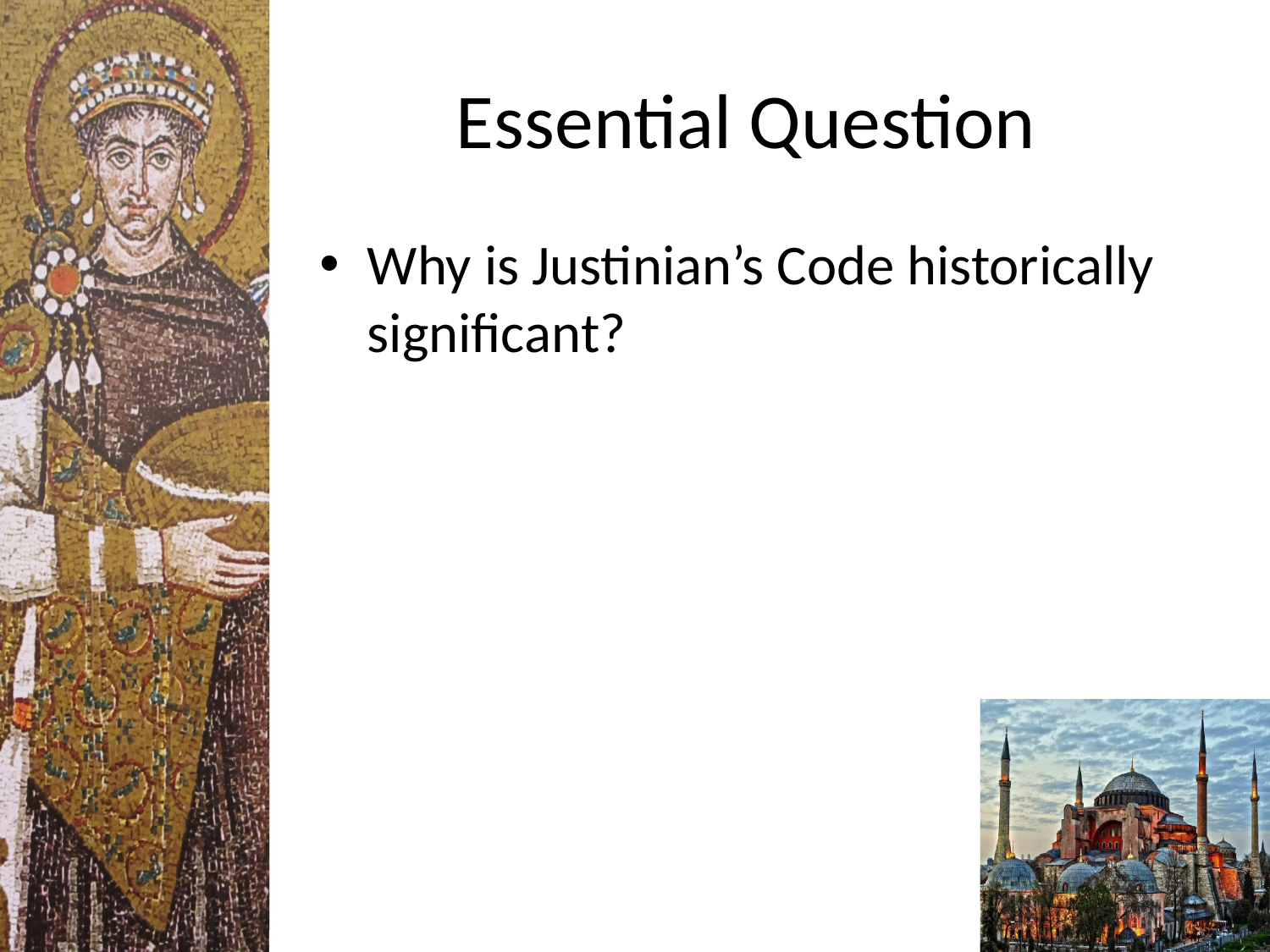

# Essential Question
Why is Justinian’s Code historically significant?